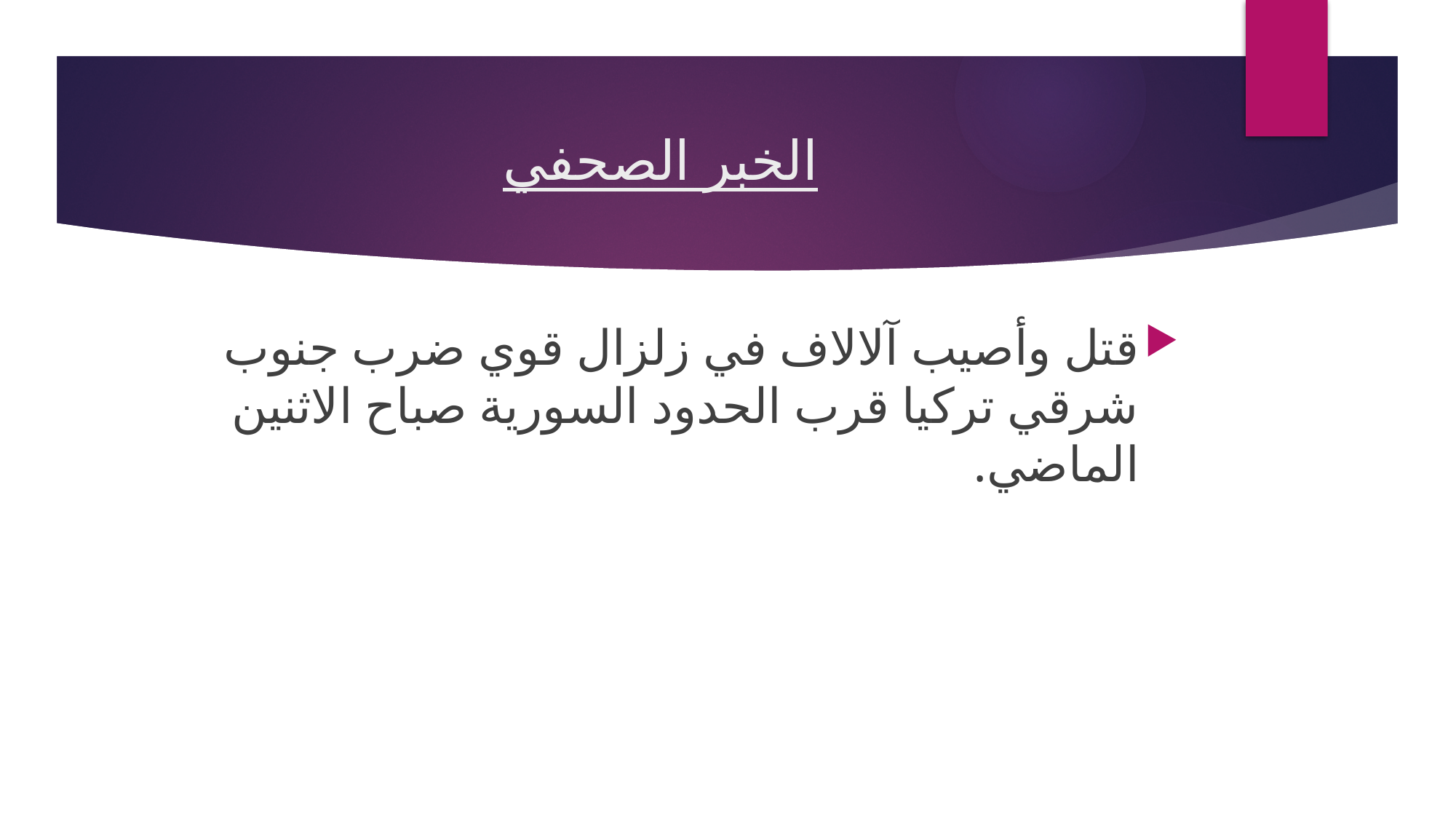

# الخبر الصحفي
قتل وأصيب آلالاف في زلزال قوي ضرب جنوب شرقي تركيا قرب الحدود السورية صباح الاثنين الماضي.